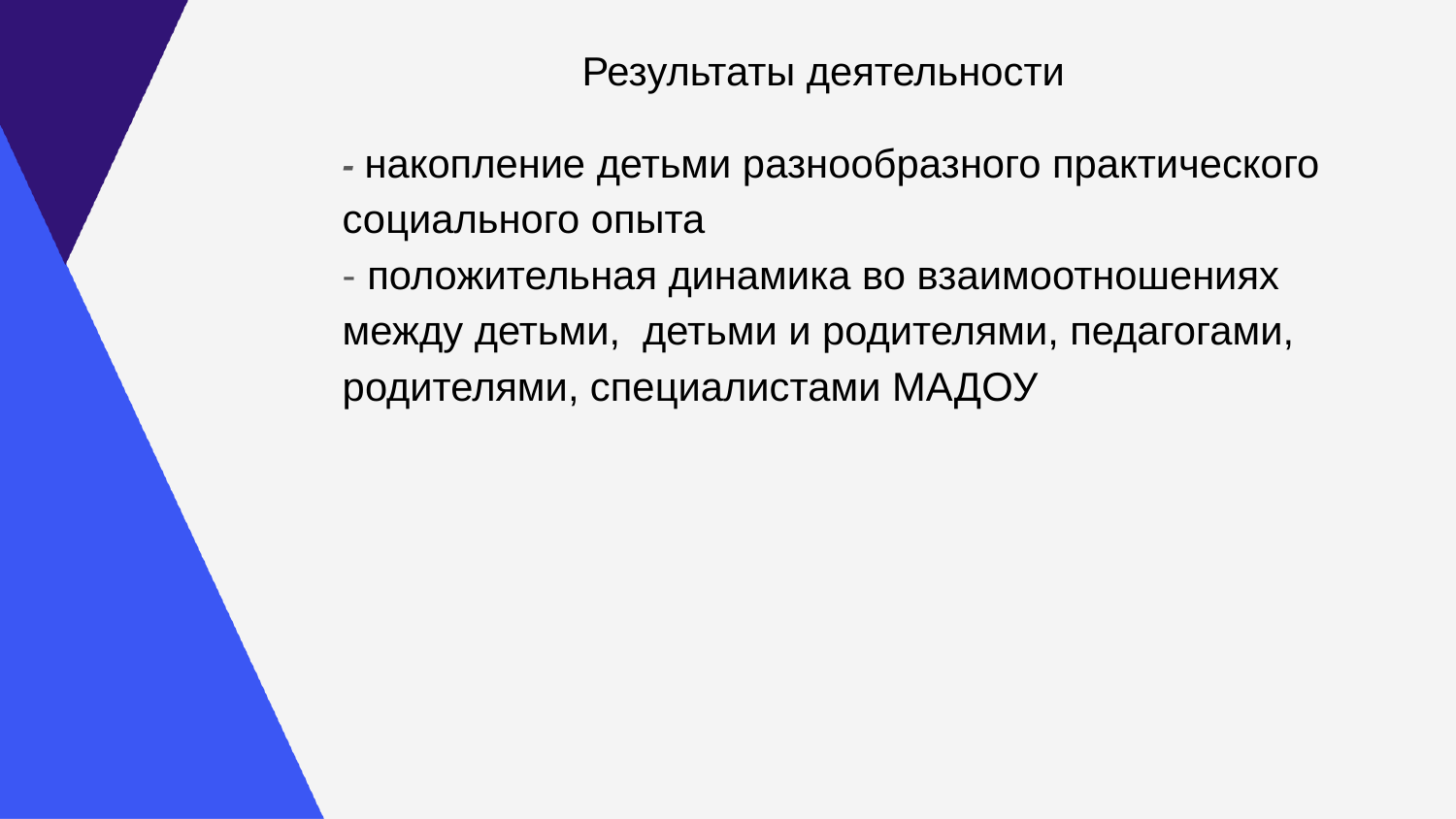

Результаты деятельности
- накопление детьми разнообразного практического социального опыта
- положительная динамика во взаимоотношениях между детьми,  детьми и родителями, педагогами,  родителями, специалистами МАДОУ